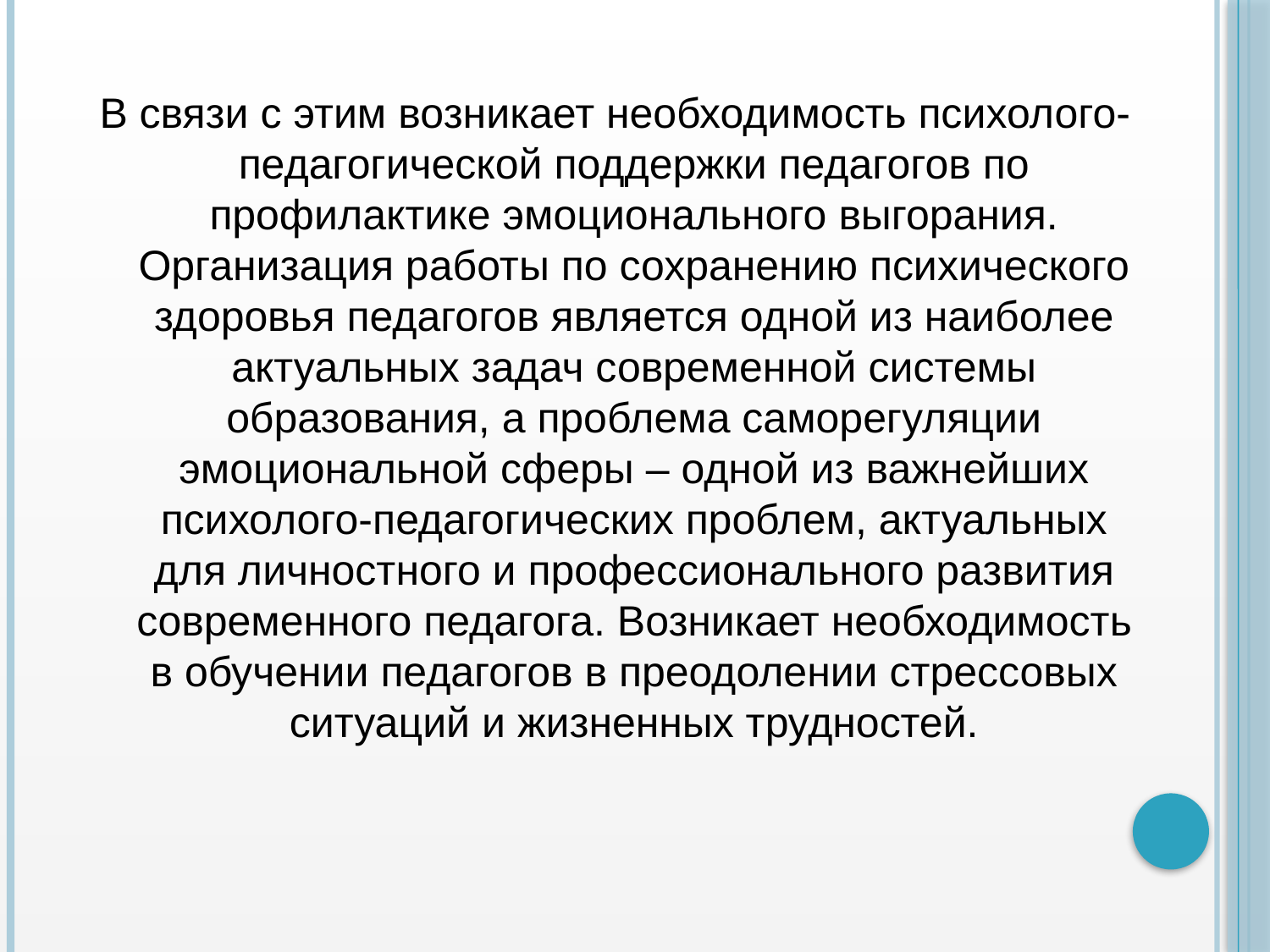

В связи с этим возникает необходимость психолого-педагогической поддержки педагогов по профилактике эмоционального выгорания. Организация работы по сохранению психического здоровья педагогов является одной из наиболее актуальных задач современной системы образования, а проблема саморегуляции эмоциональной сферы – одной из важнейших психолого-педагогических проблем, актуальных для личностного и профессионального развития современного педагога. Возникает необходимость в обучении педагогов в преодолении стрессовых ситуаций и жизненных трудностей.